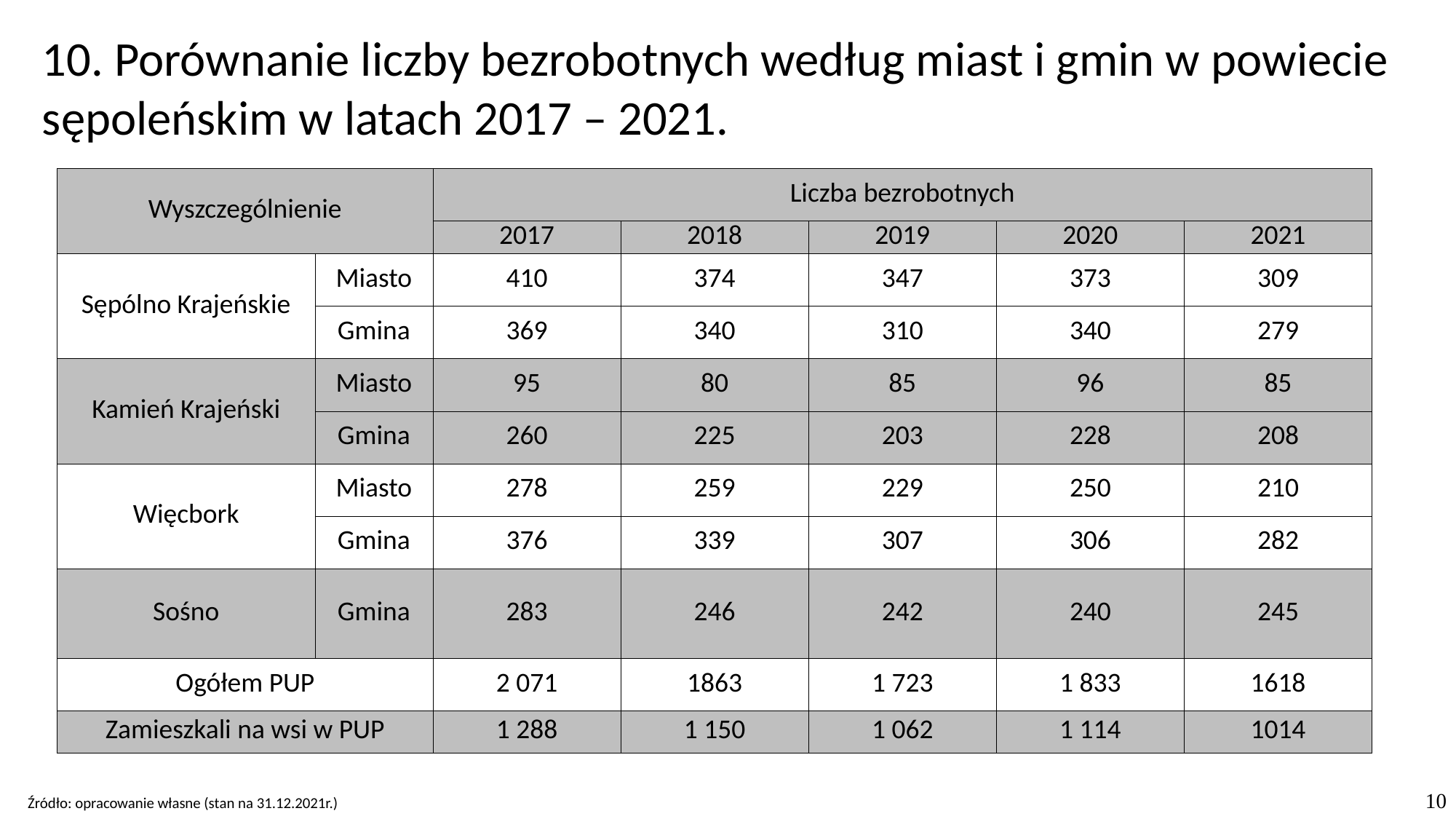

10. Porównanie liczby bezrobotnych według miast i gmin w powiecie sępoleńskim w latach 2017 – 2021.
| Wyszczególnienie |  | Liczba bezrobotnych |  |  |  |  |
| --- | --- | --- | --- | --- | --- | --- |
|  |  | 2017 | 2018 | 2019 | 2020 | 2021 |
| Sępólno Krajeńskie | Miasto | 410 | 374 | 347 | 373 | 309 |
|  | Gmina | 369 | 340 | 310 | 340 | 279 |
| Kamień Krajeński | Miasto | 95 | 80 | 85 | 96 | 85 |
|  | Gmina | 260 | 225 | 203 | 228 | 208 |
| Więcbork | Miasto | 278 | 259 | 229 | 250 | 210 |
|  | Gmina | 376 | 339 | 307 | 306 | 282 |
| Sośno | Gmina | 283 | 246 | 242 | 240 | 245 |
| Ogółem PUP |  | 2 071 | 1863 | 1 723 | 1 833 | 1618 |
| Zamieszkali na wsi w PUP |  | 1 288 | 1 150 | 1 062 | 1 114 | 1014 |
10
Źródło: opracowanie własne (stan na 31.12.2021r.)